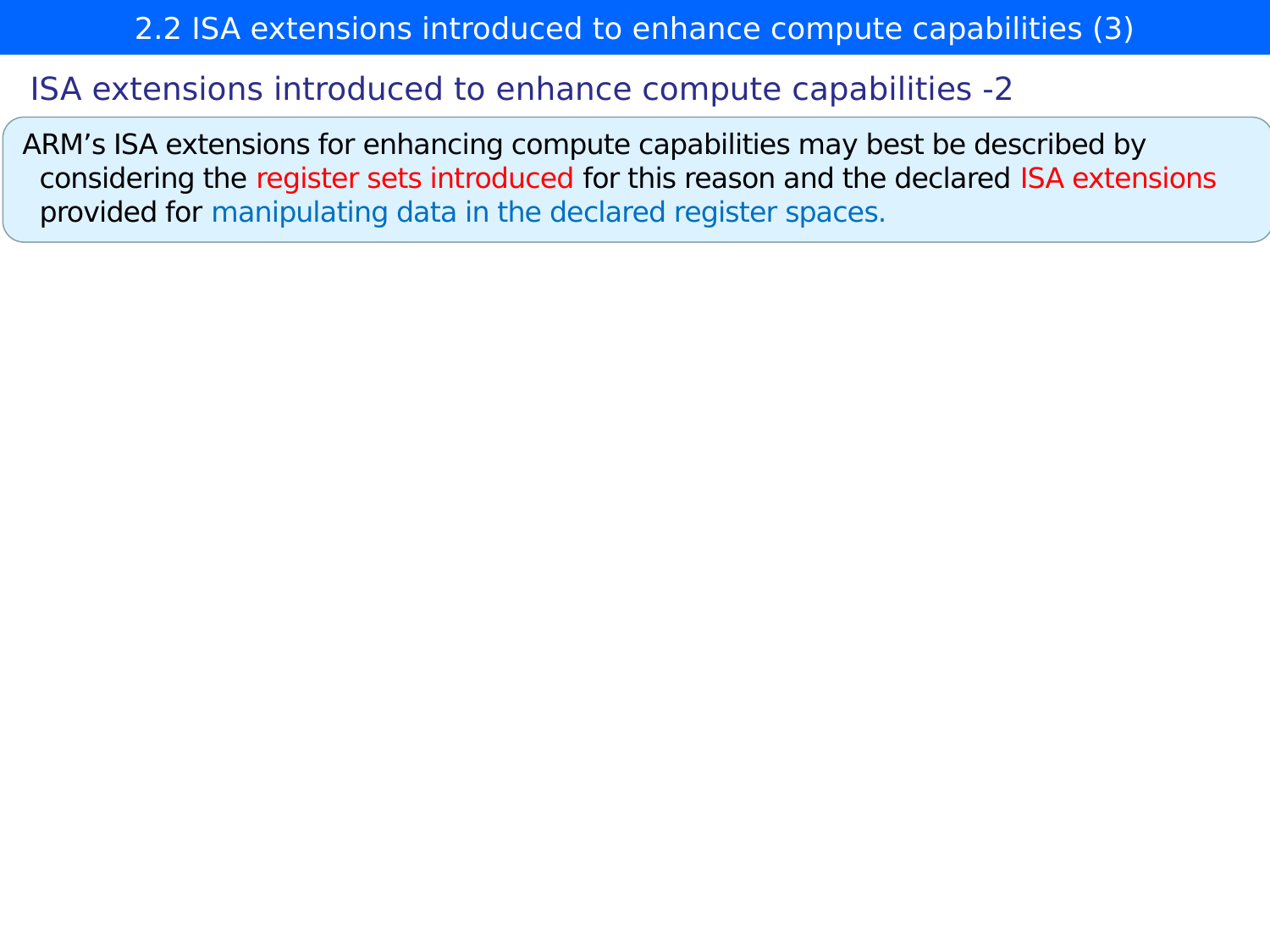

# 2.2 ISA extensions introduced to enhance compute capabilities (3)
ISA extensions introduced to enhance compute capabilities -2

ARM’s ISA extensions for enhancing compute capabilities may best be described by
  considering the register sets introduced for this reason and the declared ISA extensions
  provided for manipulating data in the declared register spaces.